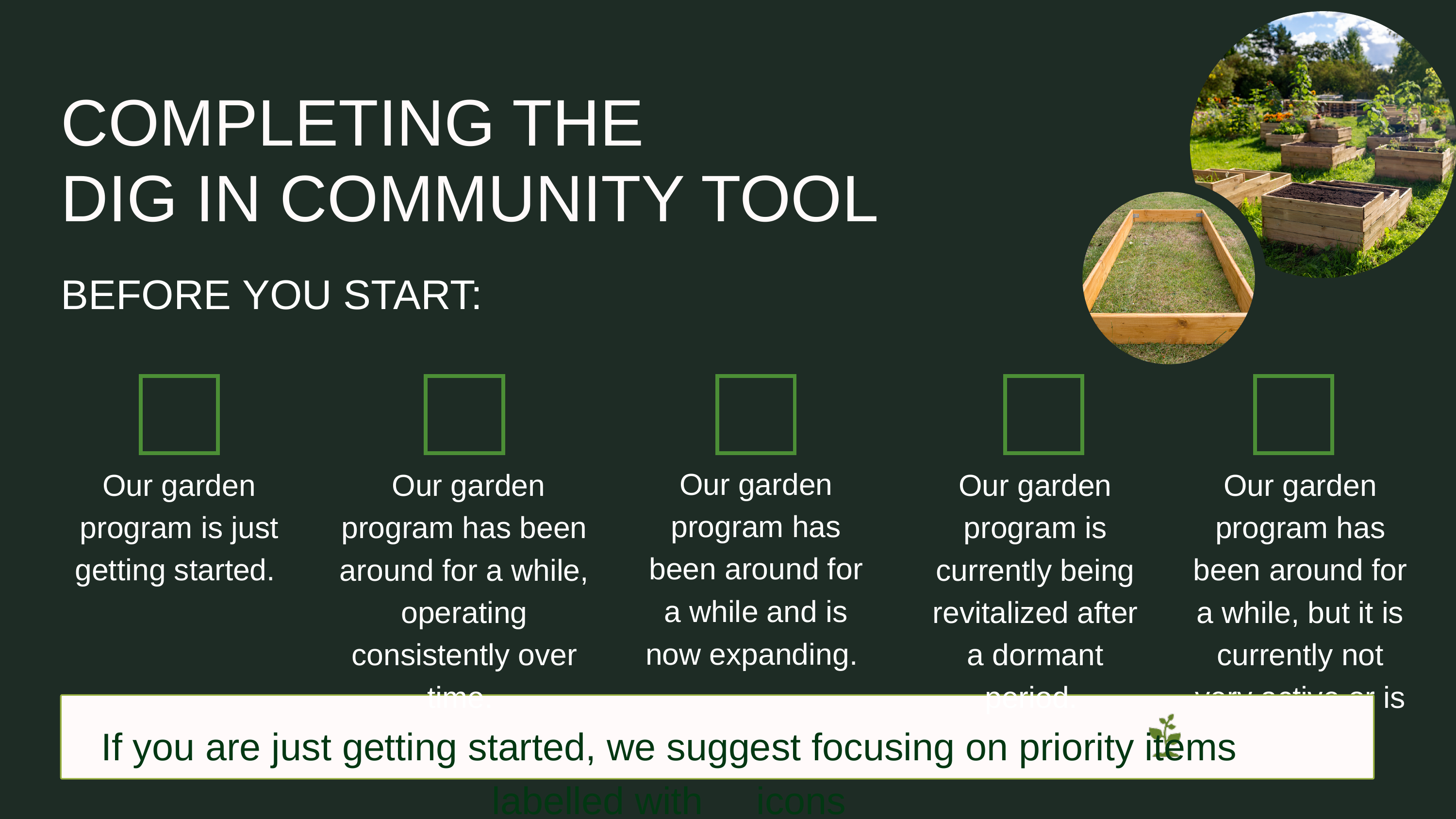

COMPLETING THE
DIG IN COMMUNITY TOOL

BEFORE YOU START:

Our garden program has been around for a while and is now expanding.

Our garden program is just getting started.

 Our garden program has been around for a while, operating consistently over time.

Our garden program is currently being revitalized after a dormant period.

Our garden program has been around for a while, but it is currently not very active or is dormant.

If you are just getting started, we suggest focusing on priority items labelled with     icons